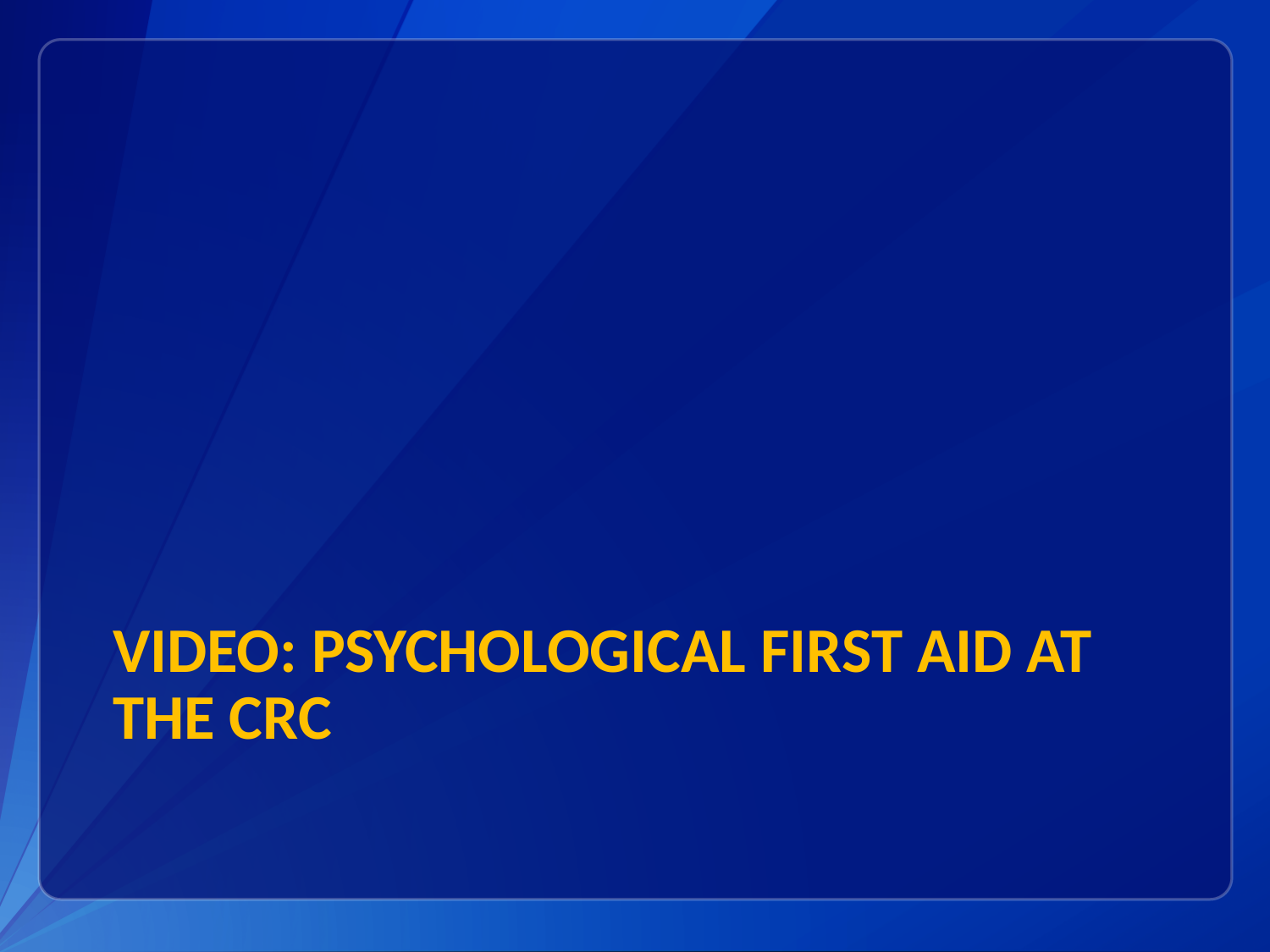

# Video: Psychological First aid at the CRC